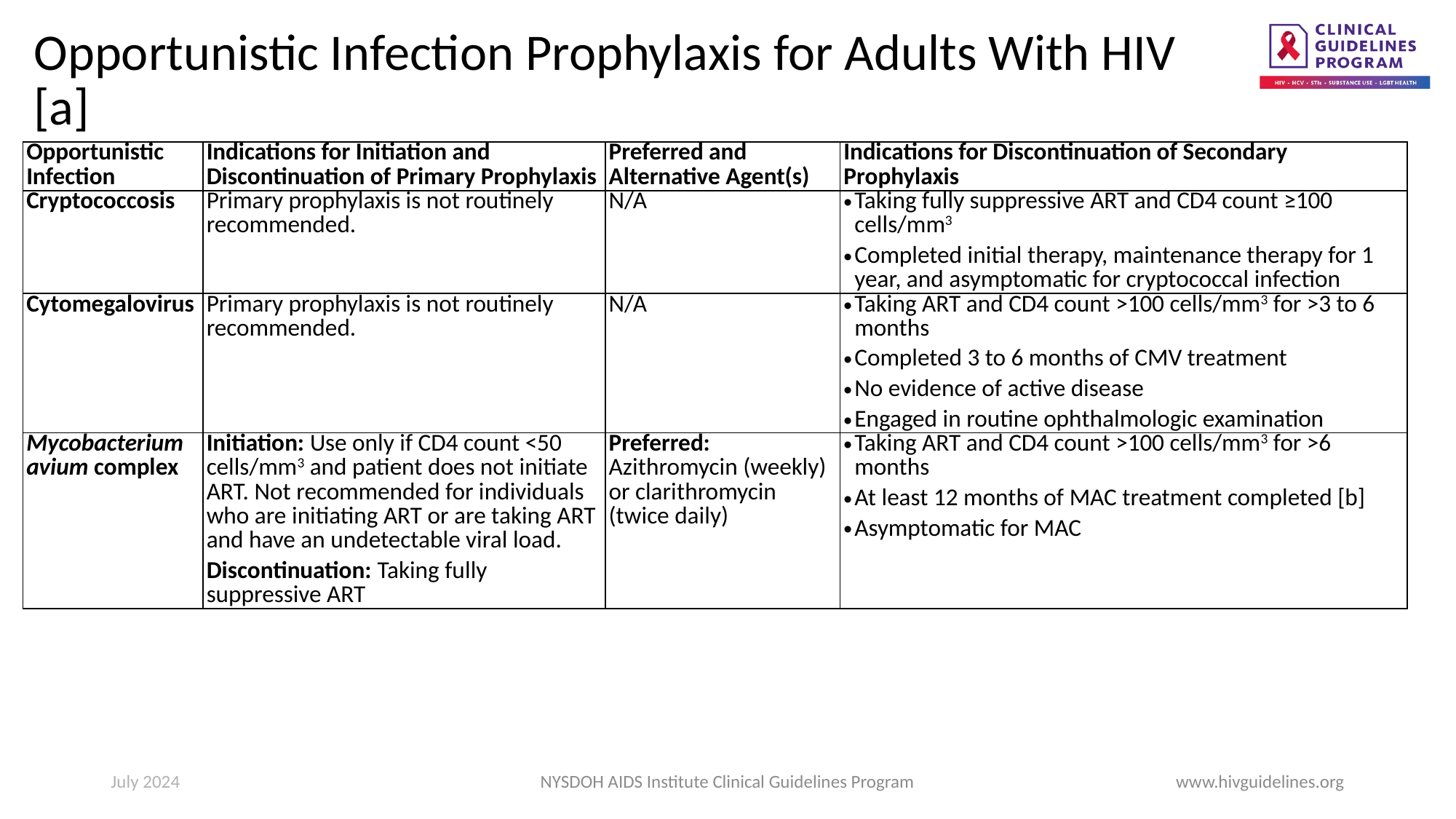

# Opportunistic Infection Prophylaxis for Adults With HIV [a]
| Opportunistic Infection | Indications for Initiation and Discontinuation of Primary Prophylaxis | Preferred and Alternative Agent(s) | Indications for Discontinuation of Secondary Prophylaxis |
| --- | --- | --- | --- |
| Cryptococcosis | Primary prophylaxis is not routinely recommended. | N/A | Taking fully suppressive ART and CD4 count ≥100 cells/mm3 Completed initial therapy, maintenance therapy for 1 year, and asymptomatic for cryptococcal infection |
| Cytomegalovirus | Primary prophylaxis is not routinely recommended. | N/A | Taking ART and CD4 count >100 cells/mm3 for >3 to 6 months Completed 3 to 6 months of CMV treatment No evidence of active disease Engaged in routine ophthalmologic examination |
| Mycobacterium avium complex | Initiation: Use only if CD4 count <50 cells/mm3 and patient does not initiate ART. Not recommended for individuals who are initiating ART or are taking ART and have an undetectable viral load. Discontinuation: Taking fully suppressive ART | Preferred: Azithromycin (weekly) or clarithromycin (twice daily) | Taking ART and CD4 count >100 cells/mm3 for >6 months At least 12 months of MAC treatment completed [b] Asymptomatic for MAC |
July 2024
NYSDOH AIDS Institute Clinical Guidelines Program
www.hivguidelines.org